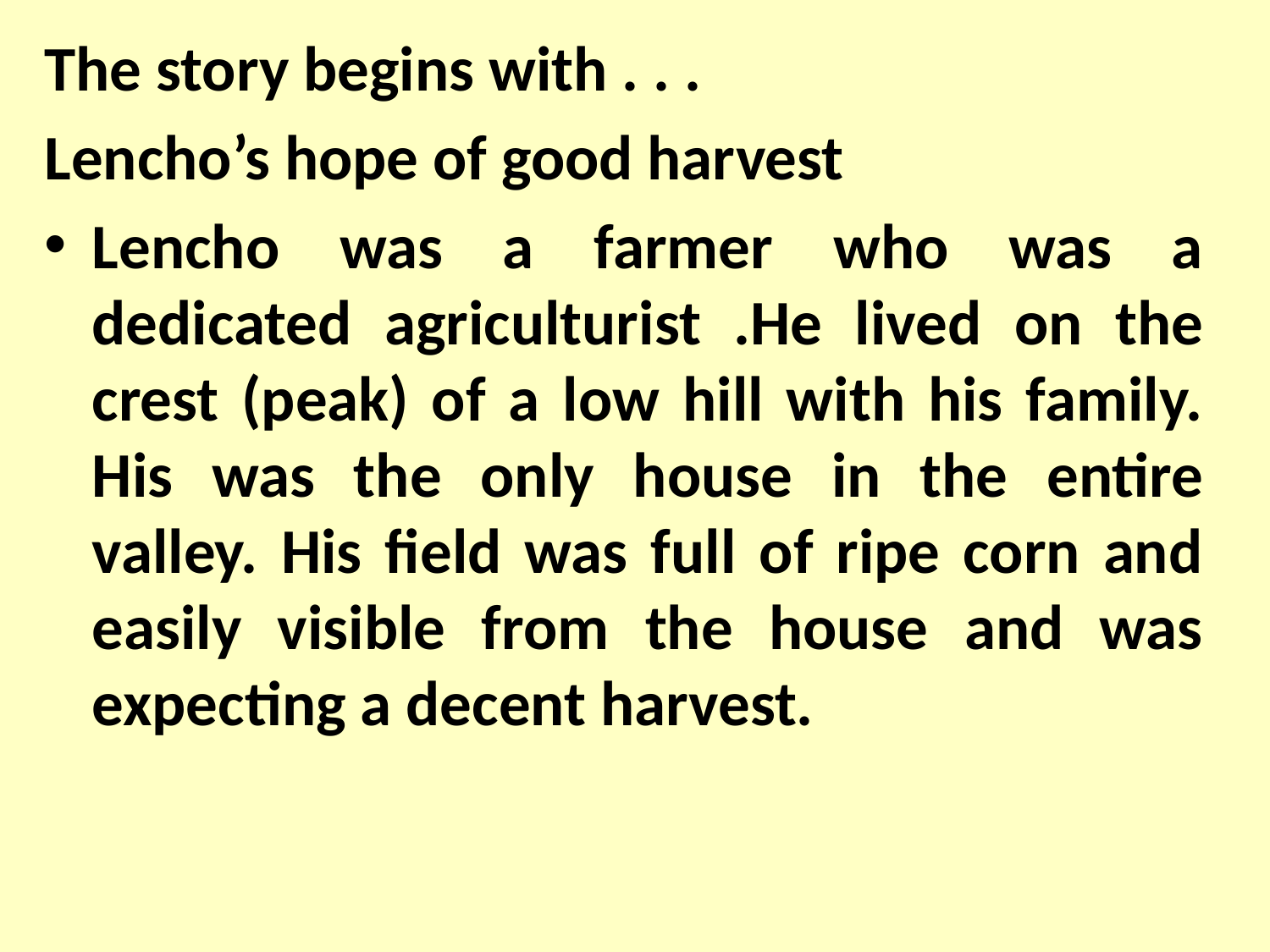

The story begins with . . .
Lencho’s hope of good harvest
Lencho was a farmer who was a dedicated agriculturist .He lived on the crest (peak) of a low hill with his family. His was the only house in the entire valley. His field was full of ripe corn and easily visible from the house and was expecting a decent harvest.